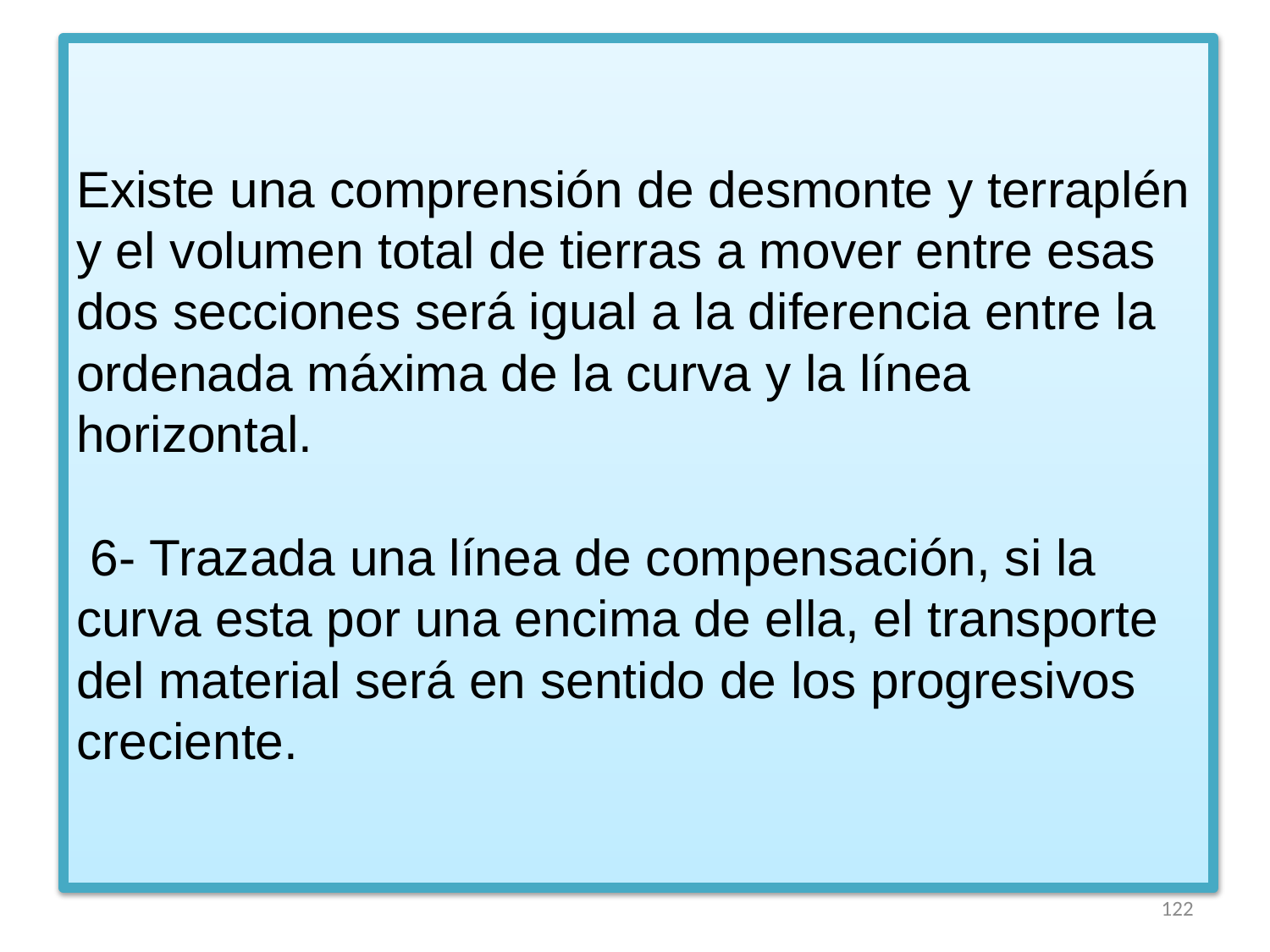

# Existe una comprensión de desmonte y terraplén y el volumen total de tierras a mover entre esas dos secciones será igual a la diferencia entre la ordenada máxima de la curva y la línea horizontal. 6- Trazada una línea de compensación, si la curva esta por una encima de ella, el transporte del material será en sentido de los progresivos creciente.
122